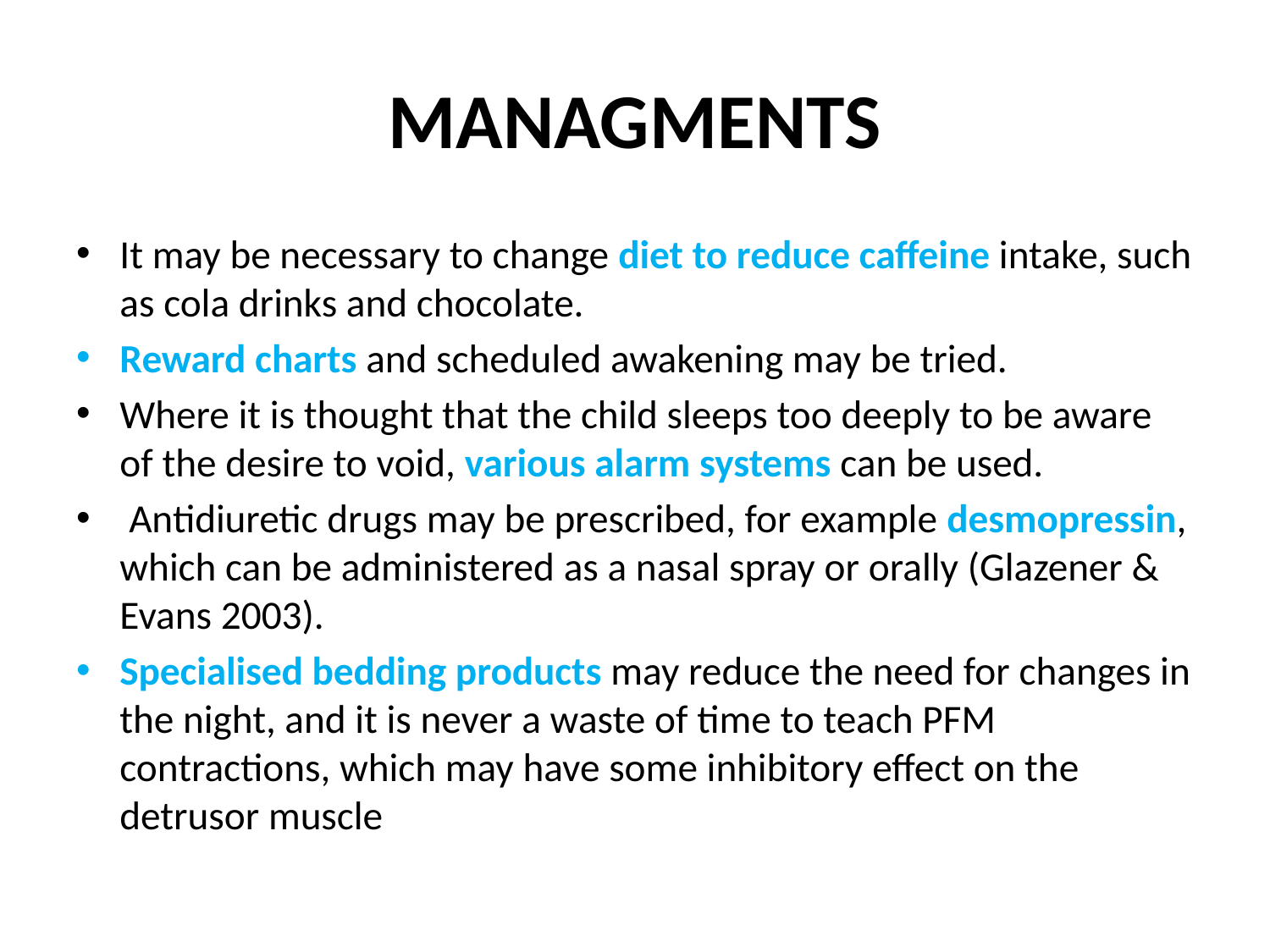

# MANAGMENTS
It may be necessary to change diet to reduce caffeine intake, such as cola drinks and chocolate.
Reward charts and scheduled awakening may be tried.
Where it is thought that the child sleeps too deeply to be aware of the desire to void, various alarm systems can be used.
 Antidiuretic drugs may be prescribed, for example desmopressin, which can be administered as a nasal spray or orally (Glazener & Evans 2003).
Specialised bedding products may reduce the need for changes in the night, and it is never a waste of time to teach PFM contractions, which may have some inhibitory effect on the detrusor muscle